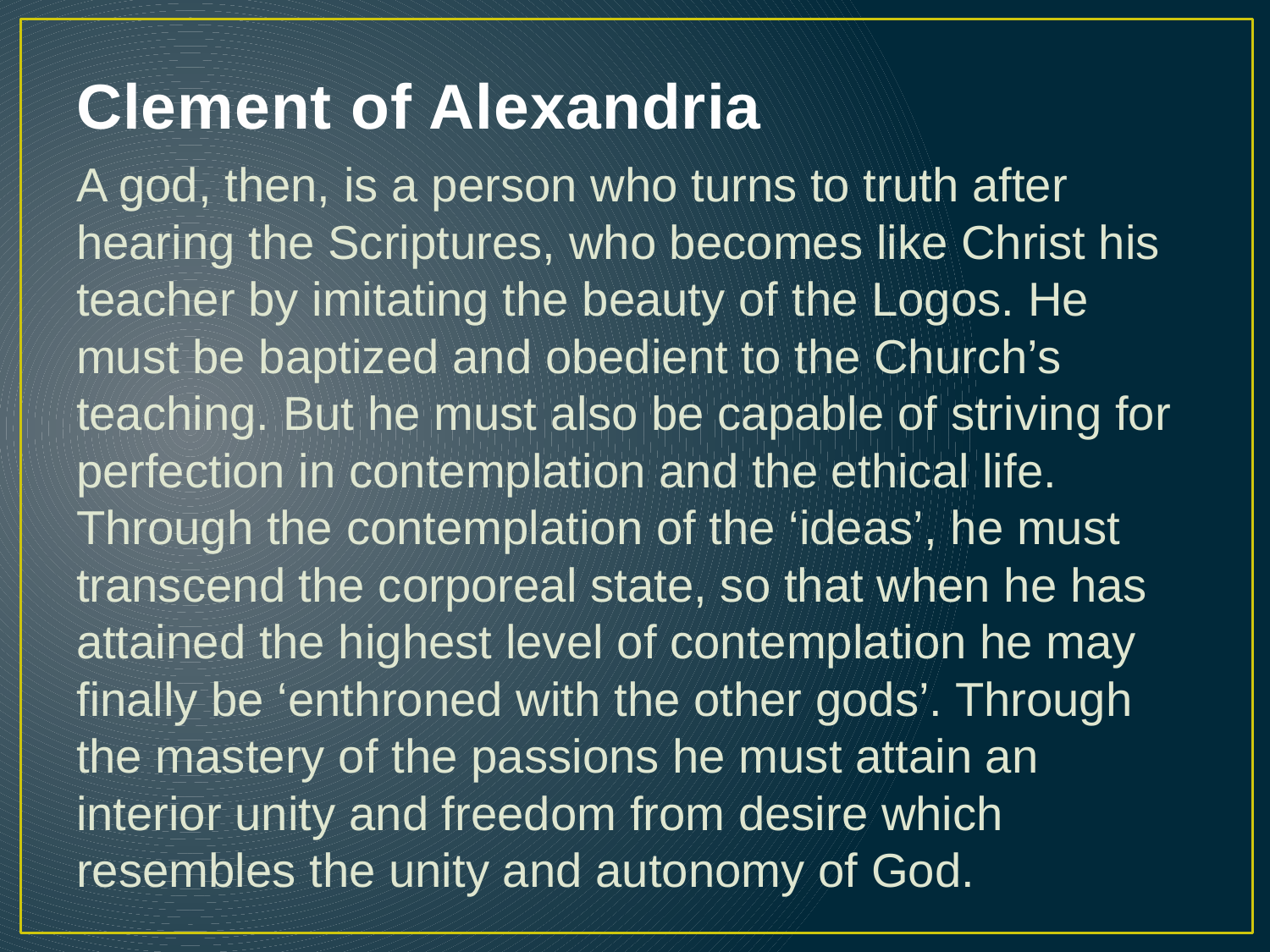

# Clement of Alexandria
A god, then, is a person who turns to truth after hearing the Scriptures, who becomes like Christ his teacher by imitating the beauty of the Logos. He must be baptized and obedient to the Church’s teaching. But he must also be capable of striving for perfection in contemplation and the ethical life. Through the contemplation of the ‘ideas’, he must transcend the corporeal state, so that when he has attained the highest level of contemplation he may ﬁnally be ‘enthroned with the other gods’. Through the mastery of the passions he must attain an interior unity and freedom from desire which resembles the unity and autonomy of God.